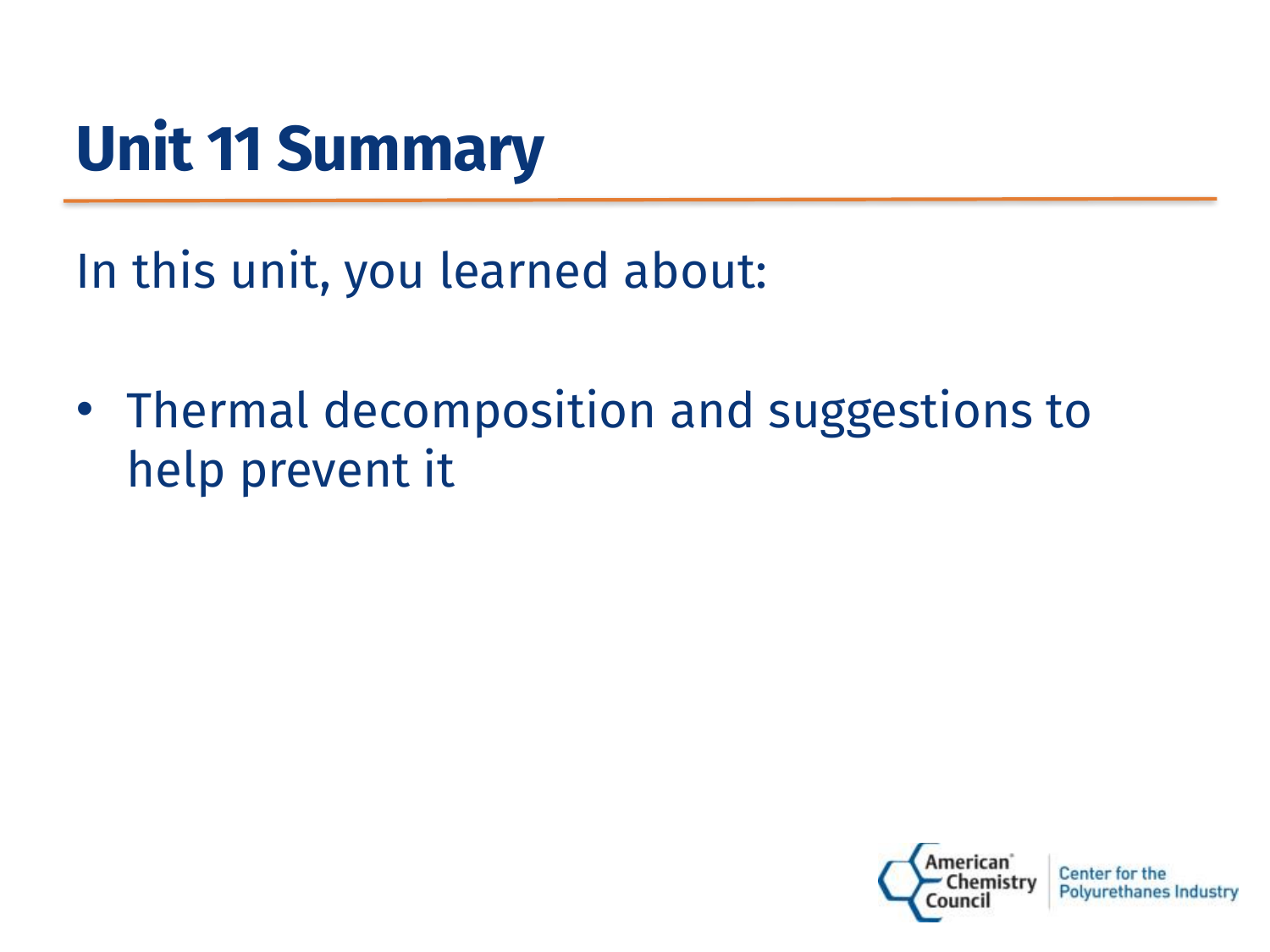

# Unit 11 Summary
In this unit, you learned about:

Thermal decomposition and suggestions to help prevent it